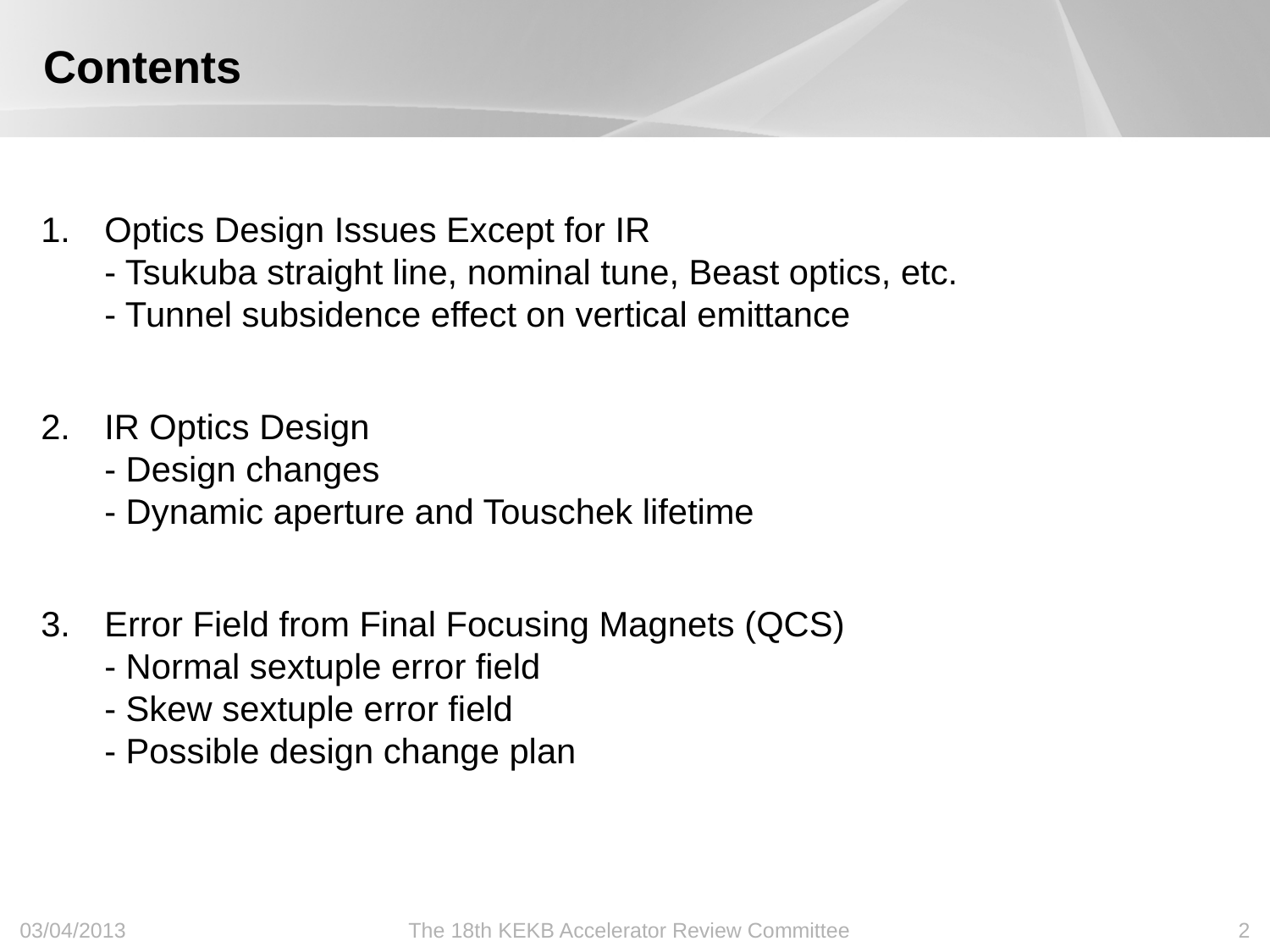

# Contents
Optics Design Issues Except for IR
- Tsukuba straight line, nominal tune, Beast optics, etc.
- Tunnel subsidence effect on vertical emittance

IR Optics Design
- Design changes
- Dynamic aperture and Touschek lifetime

Error Field from Final Focusing Magnets (QCS)
- Normal sextuple error field
- Skew sextuple error field
- Possible design change plan

03/04/2013
The 18th KEKB Accelerator Review Committee
2